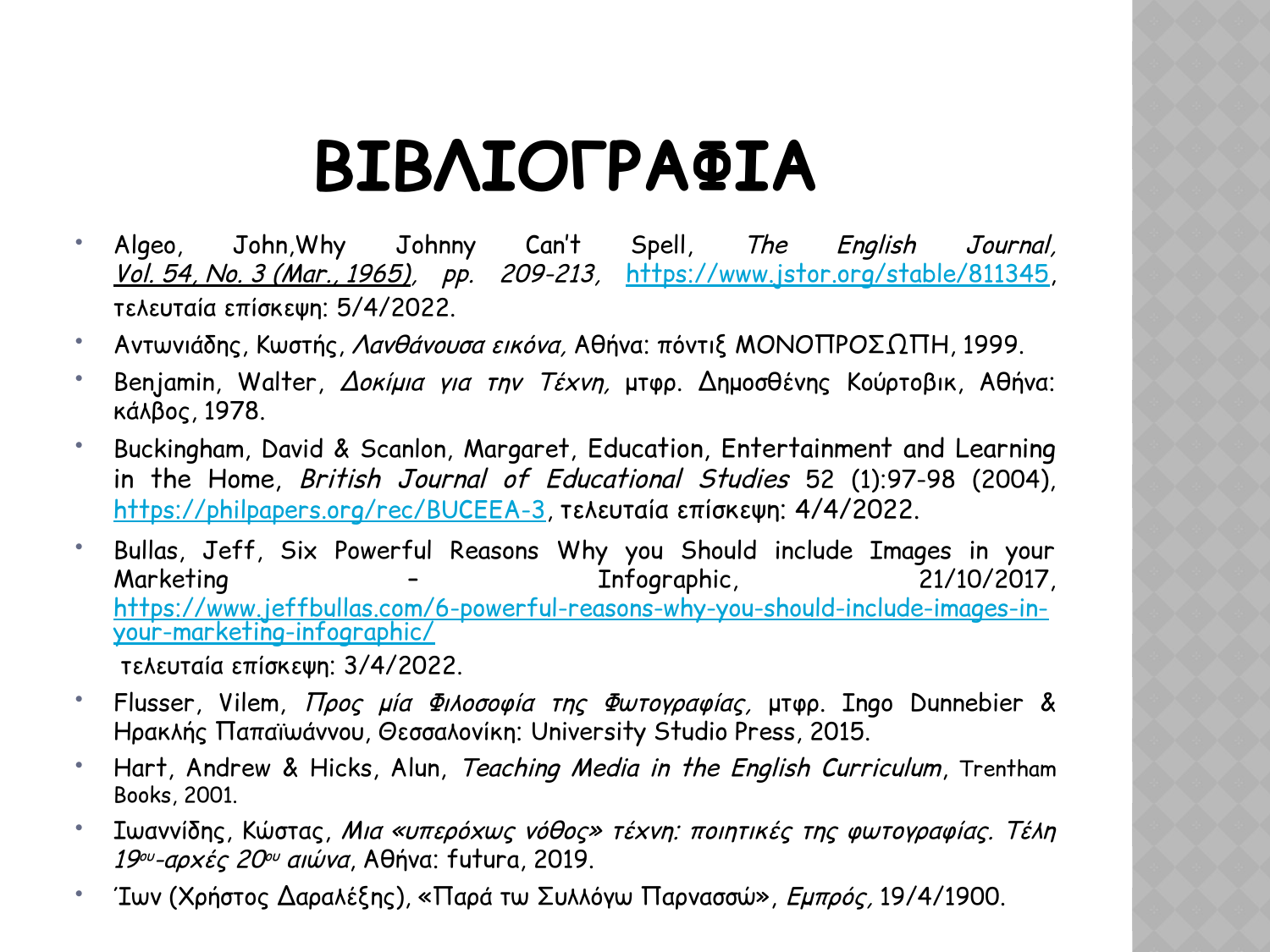

# βιβλιογραφια
Algeo, John,Why Johnny Can’t Spell, The English Journal, Vol. 54, No. 3 (Mar., 1965), pp. 209-213, https://www.jstor.org/stable/811345, τελευταία επίσκεψη: 5/4/2022.
Αντωνιάδης, Κωστής, Λανθάνουσα εικόνα, Αθήνα: πόντιξ ΜΟΝΟΠΡΟΣΩΠΗ, 1999.
Benjamin, Walter, Δοκίμια για την Τέχνη, μτφρ. Δημοσθένης Κούρτοβικ, Αθήνα: κάλβος, 1978.
Buckingham, David & Scanlon, Margaret, Education, Entertainment and Learning in the Home, British Journal of Educational Studies 52 (1):97-98 (2004), https://philpapers.org/rec/BUCEEA-3, τελευταία επίσκεψη: 4/4/2022.
Bullas, Jeff, Six Powerful Reasons Why you Should include Images in your Marketing – Infographic, 21/10/2017, https://www.jeffbullas.com/6-powerful-reasons-why-you-should-include-images-in-your-marketing-infographic/ τελευταία επίσκεψη: 3/4/2022.
Flusser, Vilem, Προς μία Φιλοσοφία της Φωτογραφίας, μτφρ. Ingo Dunnebier & Ηρακλής Παπαϊωάννου, Θεσσαλονίκη: University Studio Press, 2015.
Hart, Andrew & Hicks, Alun, Teaching Media in the English Curriculum, Trentham Books, 2001.
Ιωαννίδης, Κώστας, Μια «υπερόχως νόθος» τέχνη: ποιητικές της φωτογραφίας. Τέλη 19ου-αρχές 20ου αιώνα, Αθήνα: futura, 2019.
Ίων (Χρήστος Δαραλέξης), «Παρά τω Συλλόγω Παρνασσώ», Εμπρός, 19/4/1900.